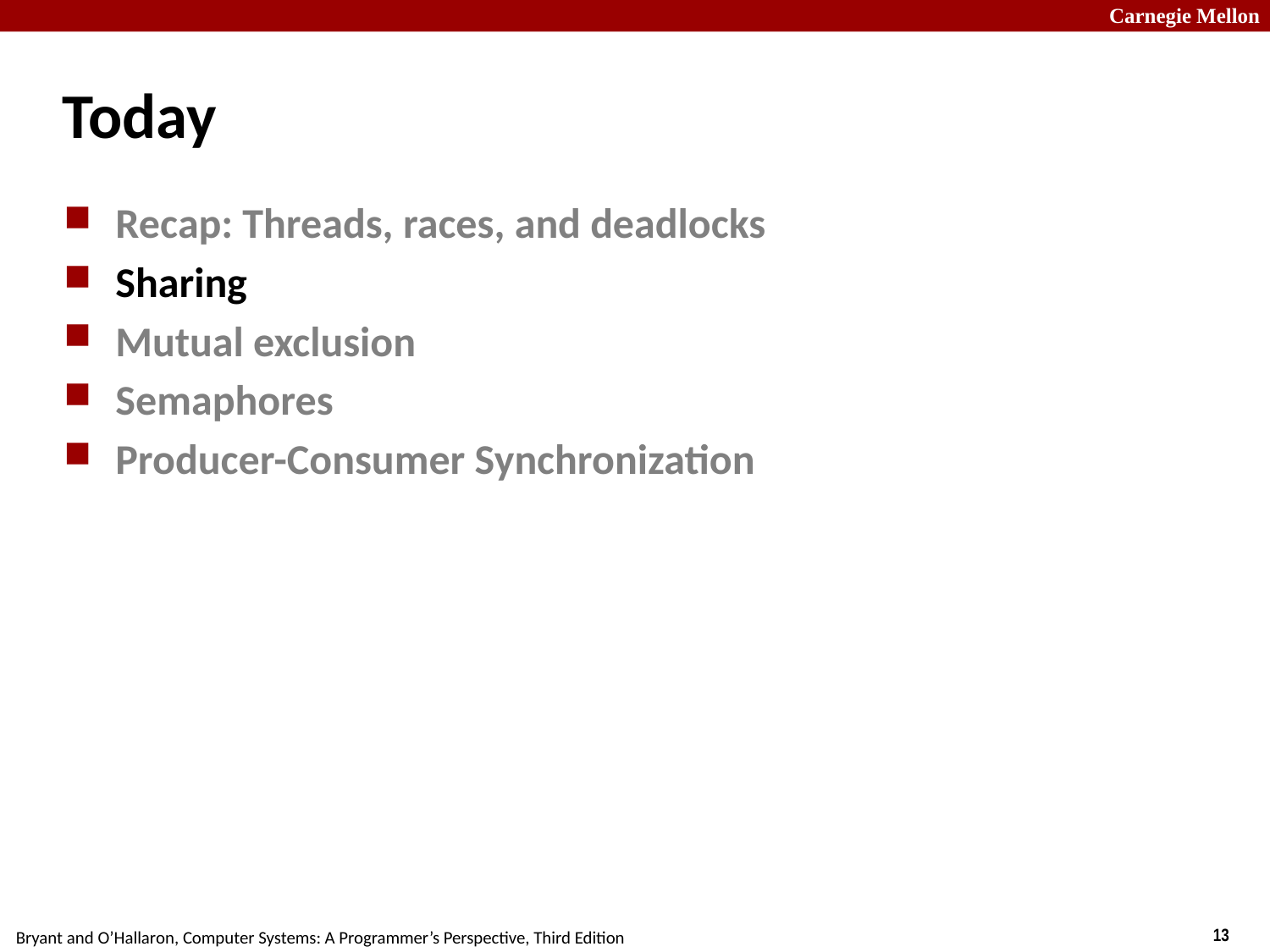

# Today
Recap: Threads, races, and deadlocks
Sharing
Mutual exclusion
Semaphores
Producer-Consumer Synchronization